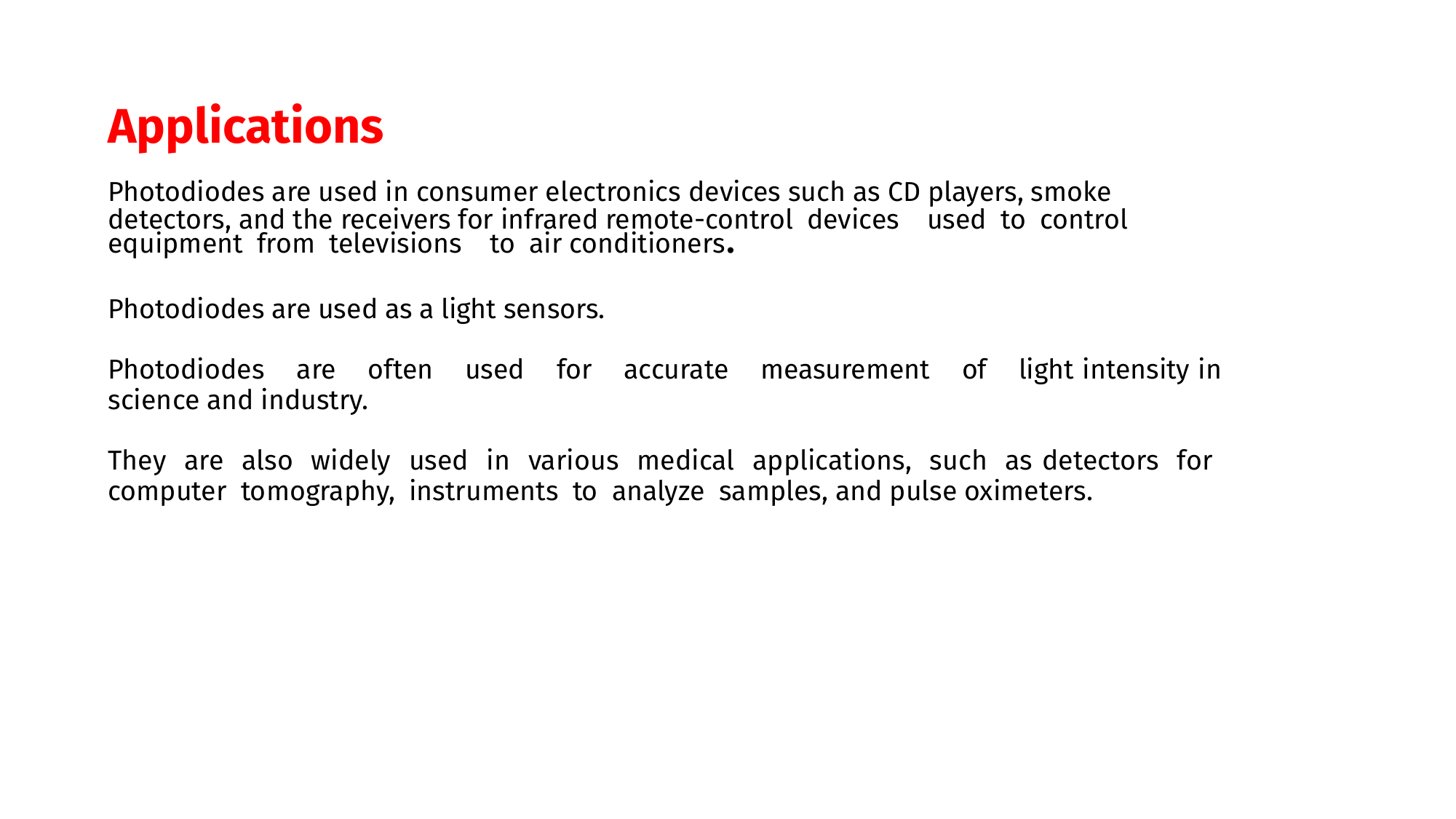

Applications

Photodiodes are used in consumer electronics devices such as CD players, smoke detectors, and the receivers for infrared remote-control  devices    used  to  control  equipment  from  televisions    to  air conditioners.

Photodiodes are used as a light sensors.

Photodiodes    are    often    used    for    accurate    measurement    of    light intensity in science and industry.

They  are  also  widely  used  in  various  medical  applications,  such  as detectors  for  computer  tomography,  instruments  to  analyze  samples, and pulse oximeters.